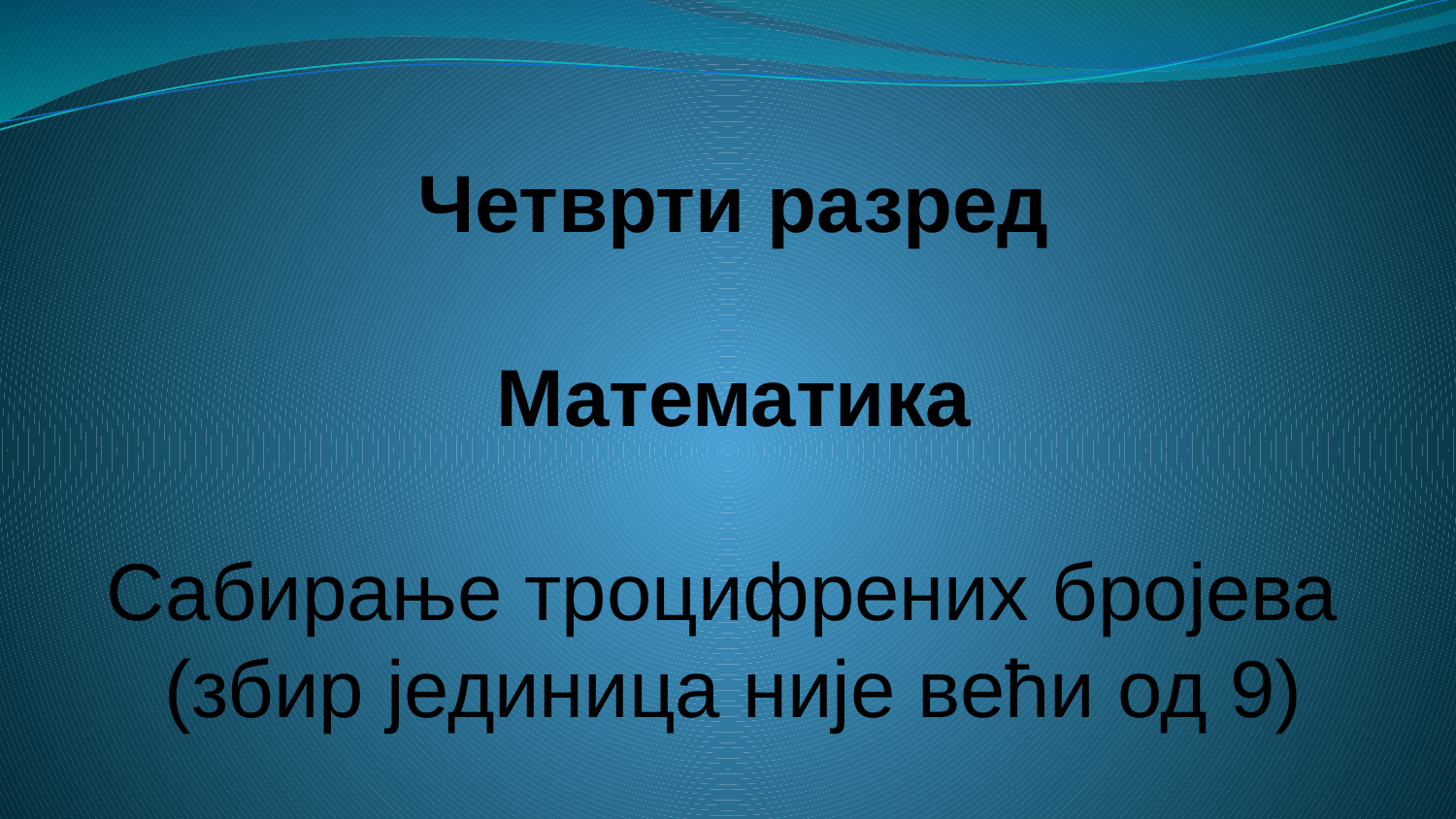

Четврти разред

Математика

Сабирање троцифрених бројева
(збир јединица није већи од 9)